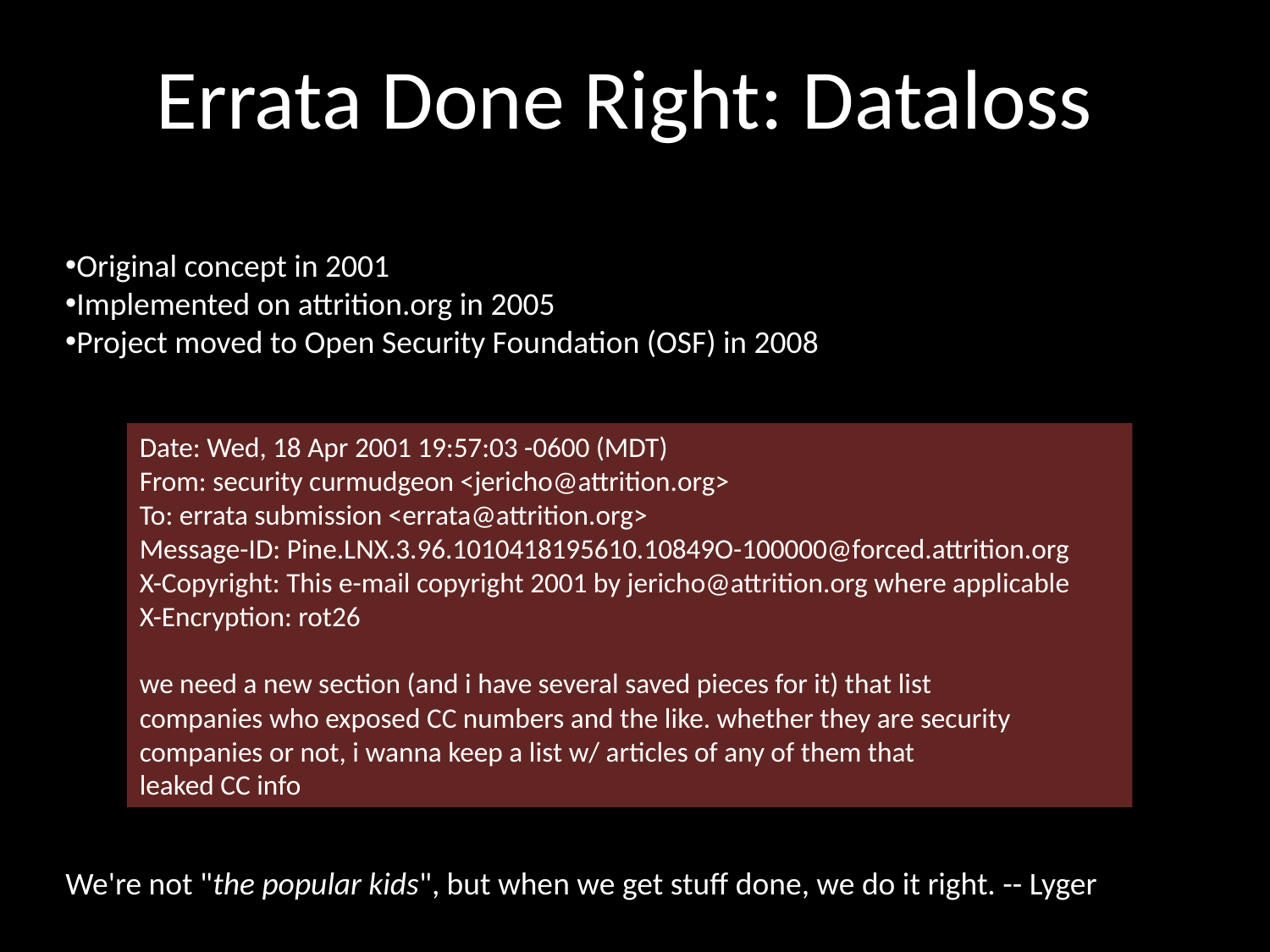

# Errata Done Right: Dataloss

Original concept in 2001
Implemented on attrition.org in 2005
Project moved to Open Security Foundation (OSF) in 2008
Date: Wed, 18 Apr 2001 19:57:03 -0600 (MDT)
From: security curmudgeon <jericho@attrition.org>
To: errata submission <errata@attrition.org>
Message-ID: Pine.LNX.3.96.1010418195610.10849O-100000@forced.attrition.org
X-Copyright: This e-mail copyright 2001 by jericho@attrition.org where applicable
X-Encryption: rot26

we need a new section (and i have several saved pieces for it) that list
companies who exposed CC numbers and the like. whether they are security
companies or not, i wanna keep a list w/ articles of any of them that
leaked CC info
We're not "the popular kids", but when we get stuff done, we do it right. -- Lyger